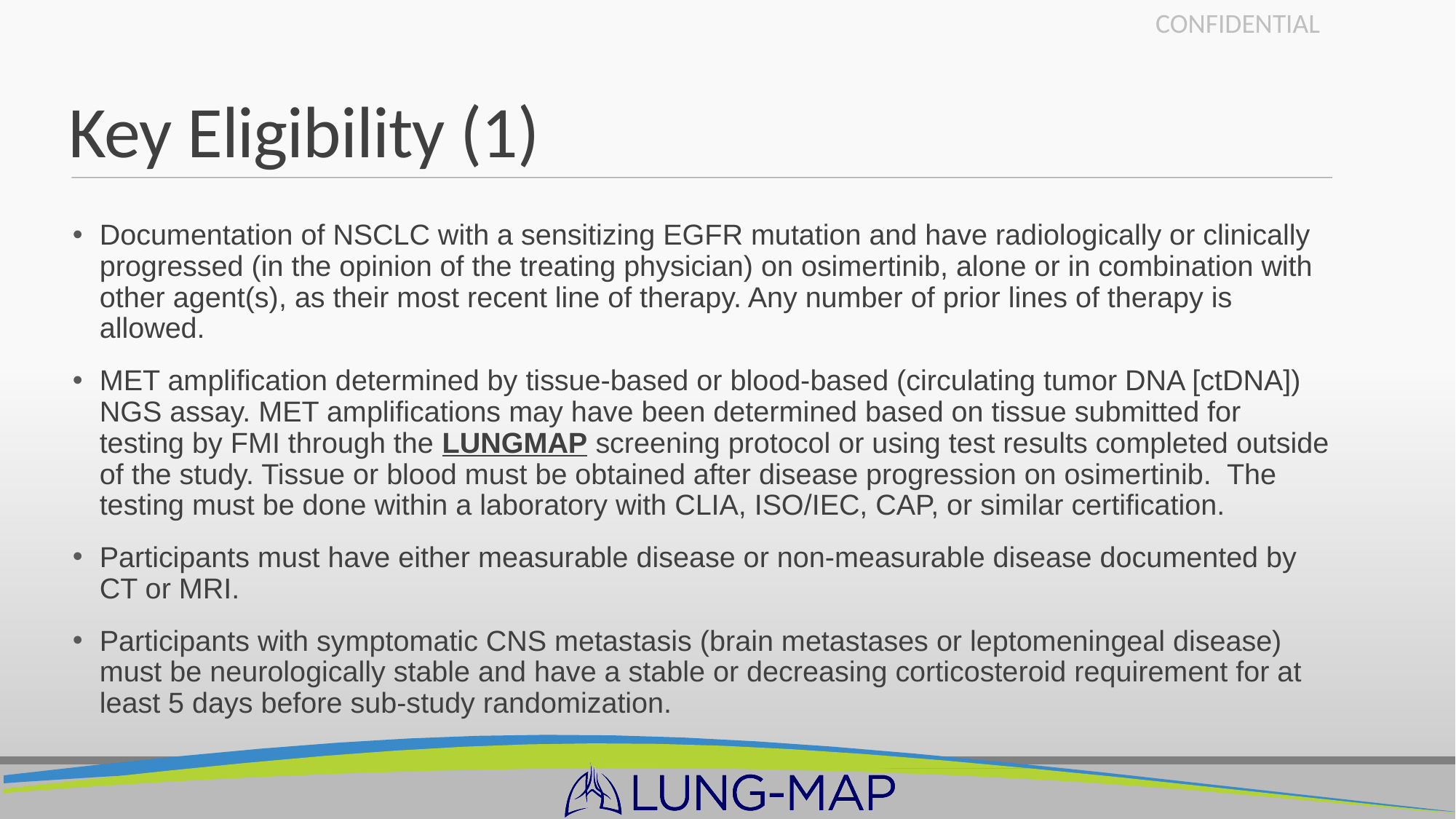

# Key Eligibility (1)
Documentation of NSCLC with a sensitizing EGFR mutation and have radiologically or clinically progressed (in the opinion of the treating physician) on osimertinib, alone or in combination with other agent(s), as their most recent line of therapy. Any number of prior lines of therapy is allowed.
MET amplification determined by tissue-based or blood-based (circulating tumor DNA [ctDNA]) NGS assay. MET amplifications may have been determined based on tissue submitted for testing by FMI through the LUNGMAP screening protocol or using test results completed outside of the study. Tissue or blood must be obtained after disease progression on osimertinib.  The testing must be done within a laboratory with CLIA, ISO/IEC, CAP, or similar certification.
Participants must have either measurable disease or non-measurable disease documented by CT or MRI.
Participants with symptomatic CNS metastasis (brain metastases or leptomeningeal disease) must be neurologically stable and have a stable or decreasing corticosteroid requirement for at least 5 days before sub-study randomization.